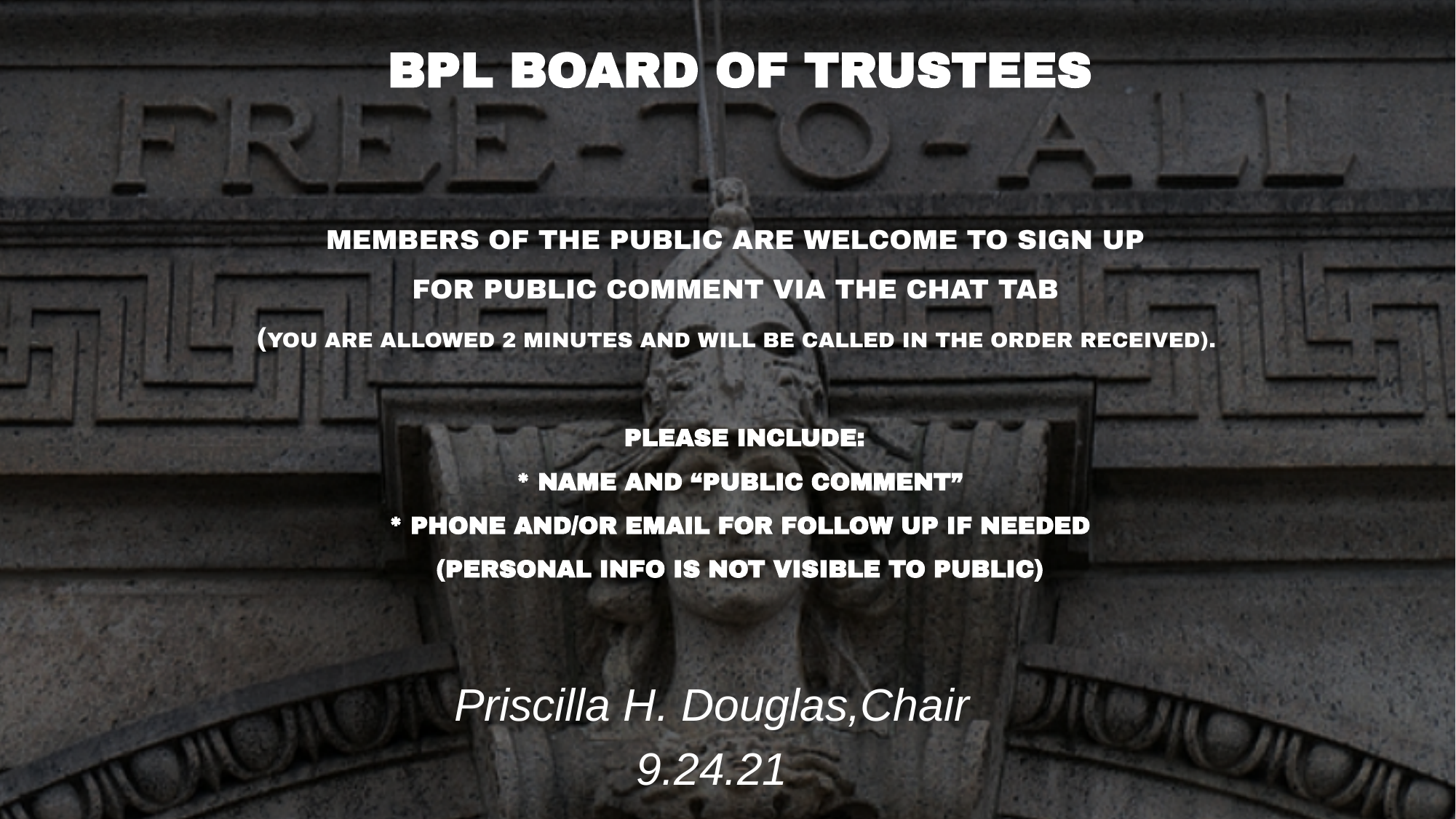

# BPL Board of Trustees Members of the Public are welcome to sign up for Public Comment via the Chat Tab (You are allowed 2 minutes and will be called in the order received). Please include: * name and “Public Comment” * Phone and/or Email for follow up if needed (personal info is not visible to public)

Priscilla H. Douglas,Chair
9.24.21